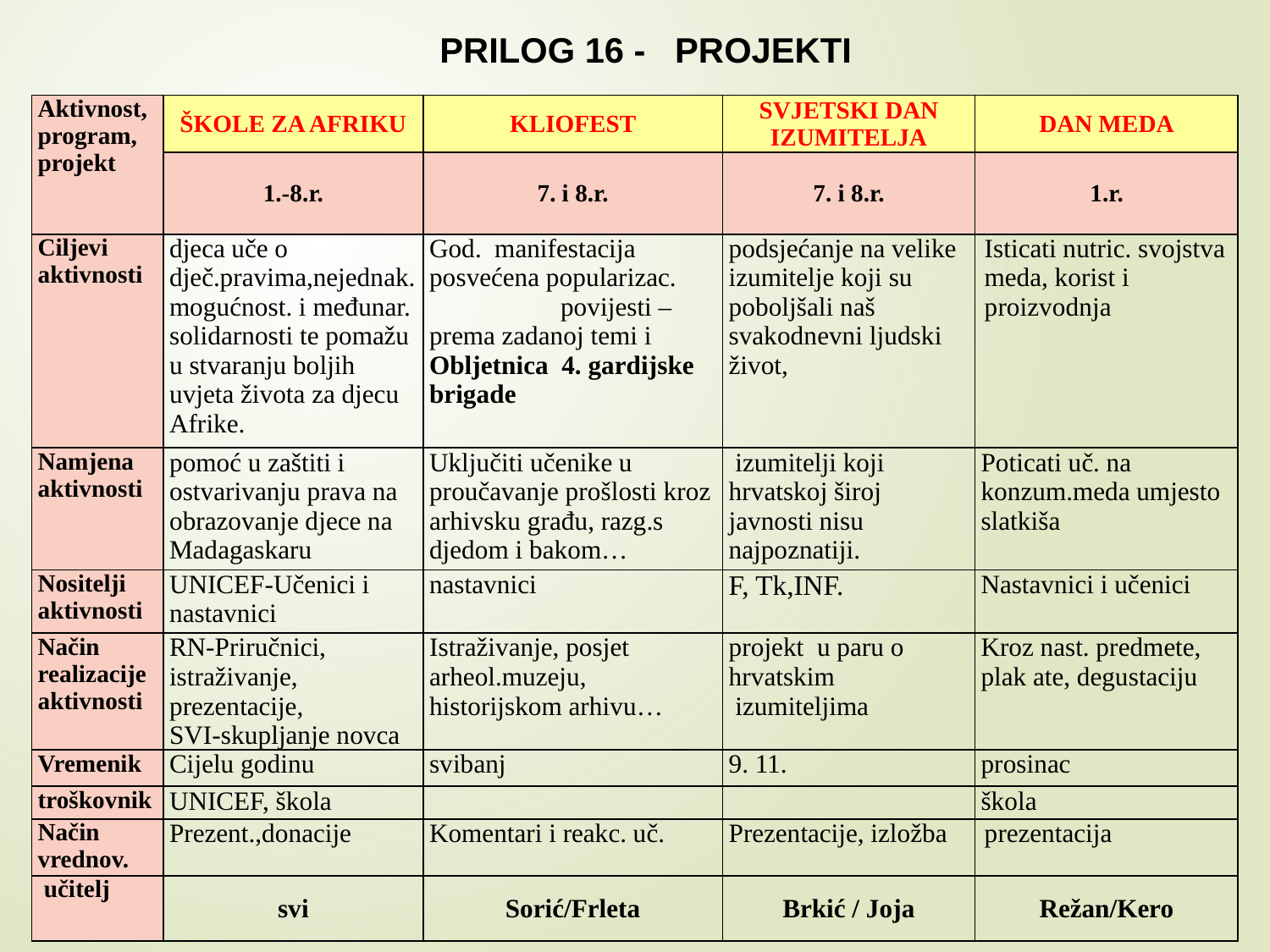

PRILOG 16 -   PROJEKTI
| Aktivnost, program, projekt | ŠKOLE ZA AFRIKU | KLIOFEST | SVJETSKI DAN IZUMITELJA | DAN MEDA |
| --- | --- | --- | --- | --- |
|  | 1.-8.r. | 7. i 8.r. | 7. i 8.r. | 1.r. |
| Ciljevi aktivnosti | djeca uče o dječ.pravima,nejednak. mogućnost. i međunar. solidarnosti te pomažu u stvaranju boljih uvjeta života za djecu Afrike. | God. manifestacija posvećena popularizac. povijesti – prema zadanoj temi i Obljetnica 4. gardijske brigade | podsjećanje na velike izumitelje koji su poboljšali naš svakodnevni ljudski život, | Isticati nutric. svojstva meda, korist i proizvodnja |
| Namjena aktivnosti | pomoć u zaštiti i ostvarivanju prava na obrazovanje djece na Madagaskaru | Uključiti učenike u proučavanje prošlosti kroz arhivsku građu, razg.s djedom i bakom… | izumitelji koji hrvatskoj široj javnosti nisu najpoznatiji. | Poticati uč. na konzum.meda umjesto slatkiša |
| Nositelji aktivnosti | UNICEF-Učenici i nastavnici | nastavnici | F, Tk,INF. | Nastavnici i učenici |
| Način realizacije aktivnosti | RN-Priručnici, istraživanje, prezentacije, SVI-skupljanje novca | Istraživanje, posjet arheol.muzeju, historijskom arhivu… | projekt u paru o hrvatskim izumiteljima | Kroz nast. predmete, plak ate, degustaciju |
| Vremenik | Cijelu godinu | svibanj | 9. 11. | prosinac |
| troškovnik | UNICEF, škola |  |  | škola |
| Način vrednov. | Prezent.,donacije | Komentari i reakc. uč. | Prezentacije, izložba | prezentacija |
| učitelj | svi | Sorić/Frleta | Brkić / Joja | Režan/Kero |